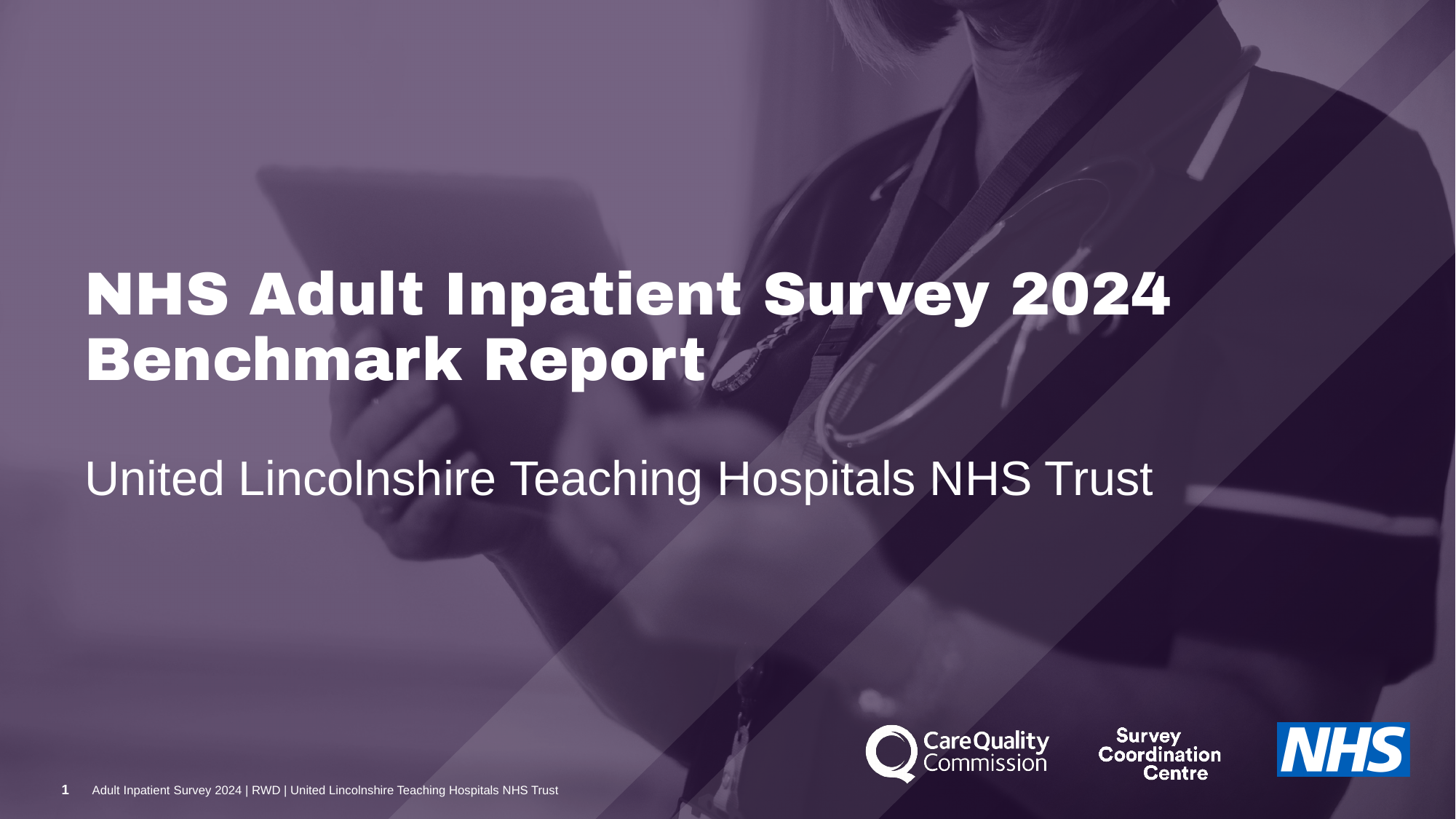

NHS Adult Inpatient Survey 2024
Benchmark Report
# United Lincolnshire Teaching Hospitals NHS Trust
1